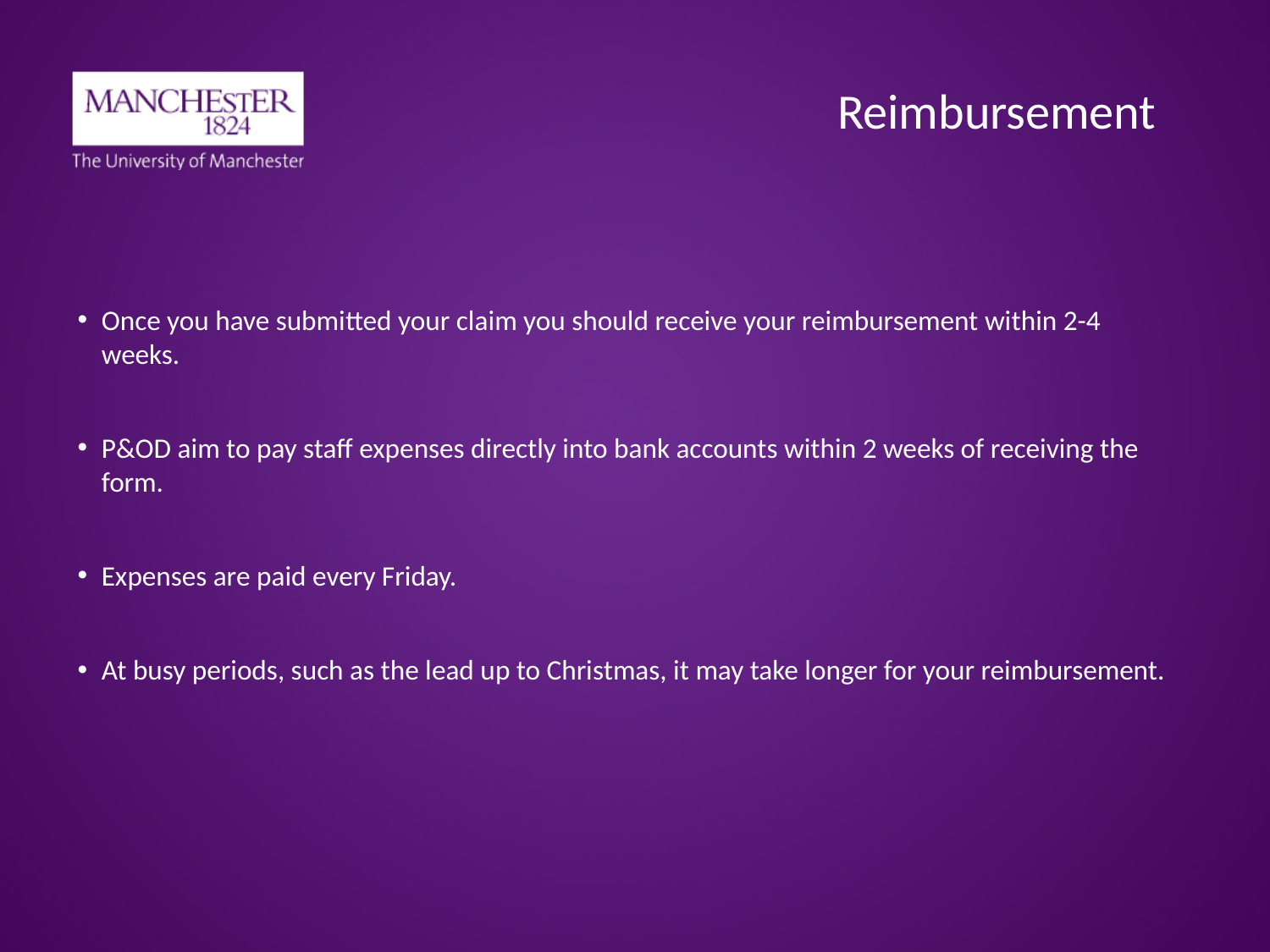

# Reimbursement
Once you have submitted your claim you should receive your reimbursement within 2-4 weeks.

P&OD aim to pay staff expenses directly into bank accounts within 2 weeks of receiving the form.

Expenses are paid every Friday.

At busy periods, such as the lead up to Christmas, it may take longer for your reimbursement.